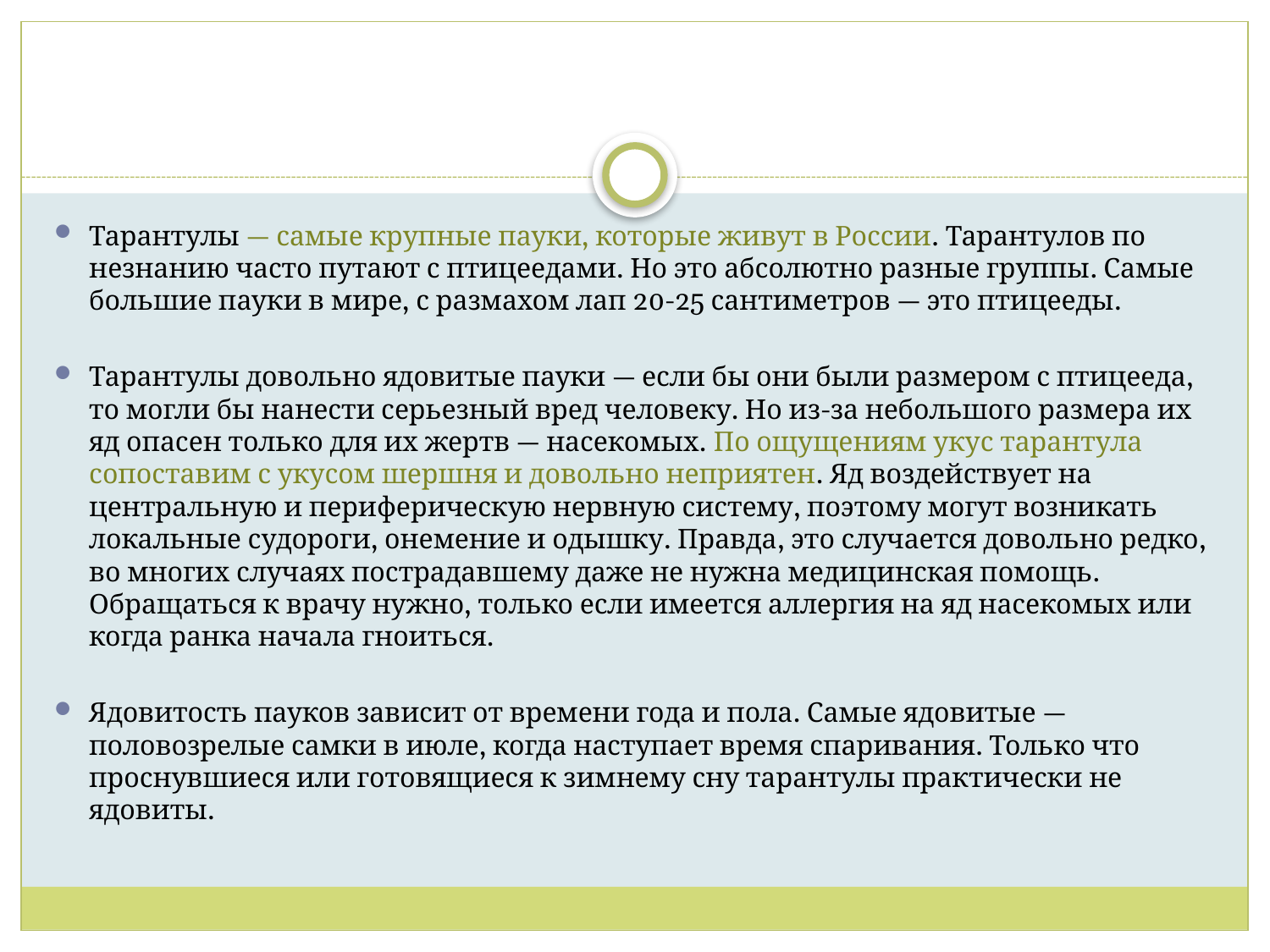

Тарантулы — самые крупные пауки, которые живут в России. Тарантулов по незнанию часто путают с птицеедами. Но это абсолютно разные группы. Самые большие пауки в мире, с размахом лап 20-25 сантиметров — это птицееды.

Тарантулы довольно ядовитые пауки — если бы они были размером с птицееда, то могли бы нанести серьезный вред человеку. Но из-за небольшого размера их яд опасен только для их жертв — насекомых. По ощущениям укус тарантула сопоставим с укусом шершня и довольно неприятен. Яд воздействует на центральную и периферическую нервную систему, поэтому могут возникать локальные судороги, онемение и одышку. Правда, это случается довольно редко, во многих случаях пострадавшему даже не нужна медицинская помощь. Обращаться к врачу нужно, только если имеется аллергия на яд насекомых или когда ранка начала гноиться.

Ядовитость пауков зависит от времени года и пола. Самые ядовитые — половозрелые самки в июле, когда наступает время спаривания. Только что проснувшиеся или готовящиеся к зимнему сну тарантулы практически не ядовиты.